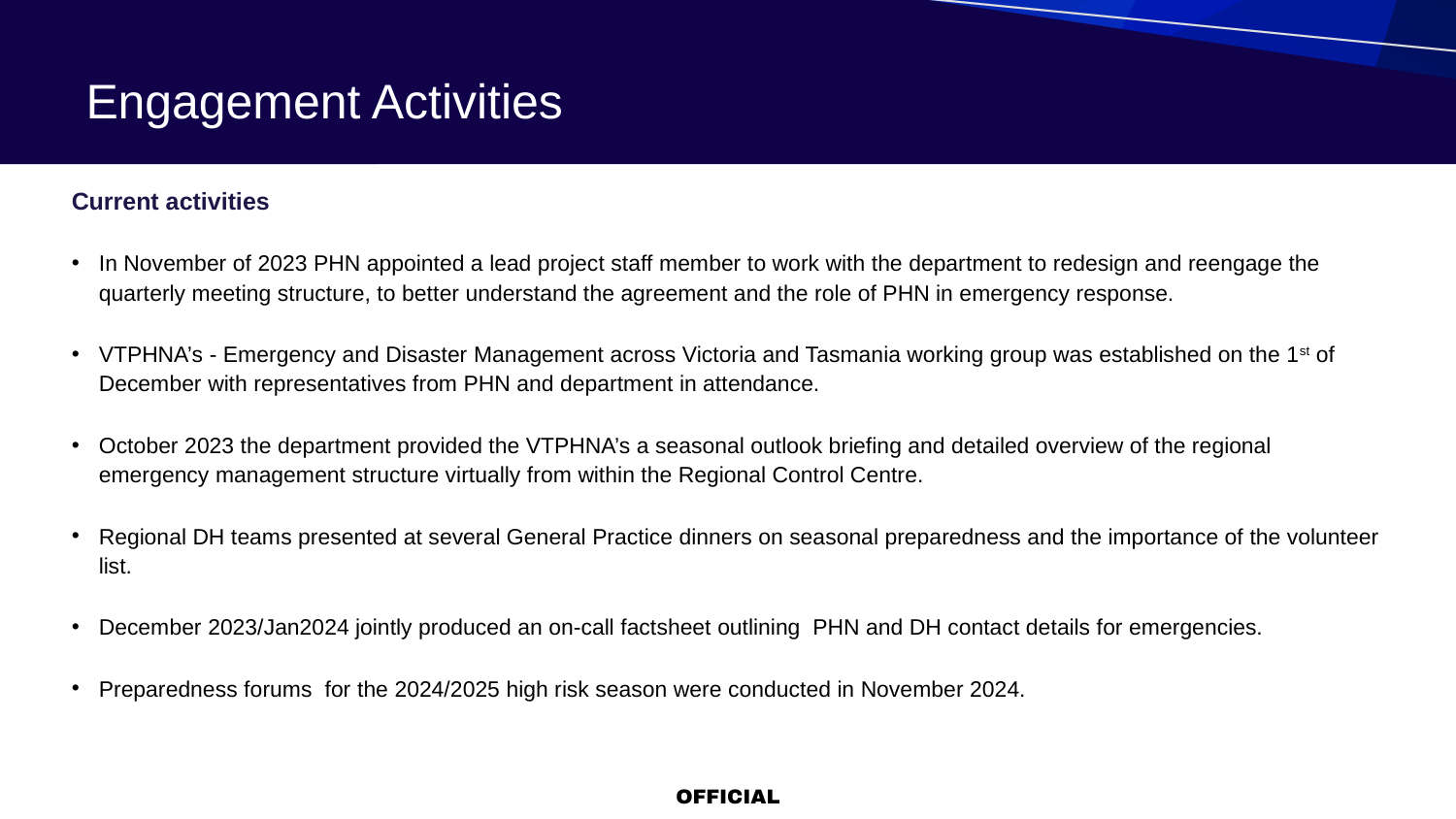

# Engagement Activities
Current activities
In November of 2023 PHN appointed a lead project staff member to work with the department to redesign and reengage the quarterly meeting structure, to better understand the agreement and the role of PHN in emergency response.
VTPHNA’s - Emergency and Disaster Management across Victoria and Tasmania working group was established on the 1st of December with representatives from PHN and department in attendance.
October 2023 the department provided the VTPHNA’s a seasonal outlook briefing and detailed overview of the regional emergency management structure virtually from within the Regional Control Centre.
Regional DH teams presented at several General Practice dinners on seasonal preparedness and the importance of the volunteer list.
December 2023/Jan2024 jointly produced an on-call factsheet outlining  PHN and DH contact details for emergencies.
Preparedness forums  for the 2024/2025 high risk season were conducted in November 2024.